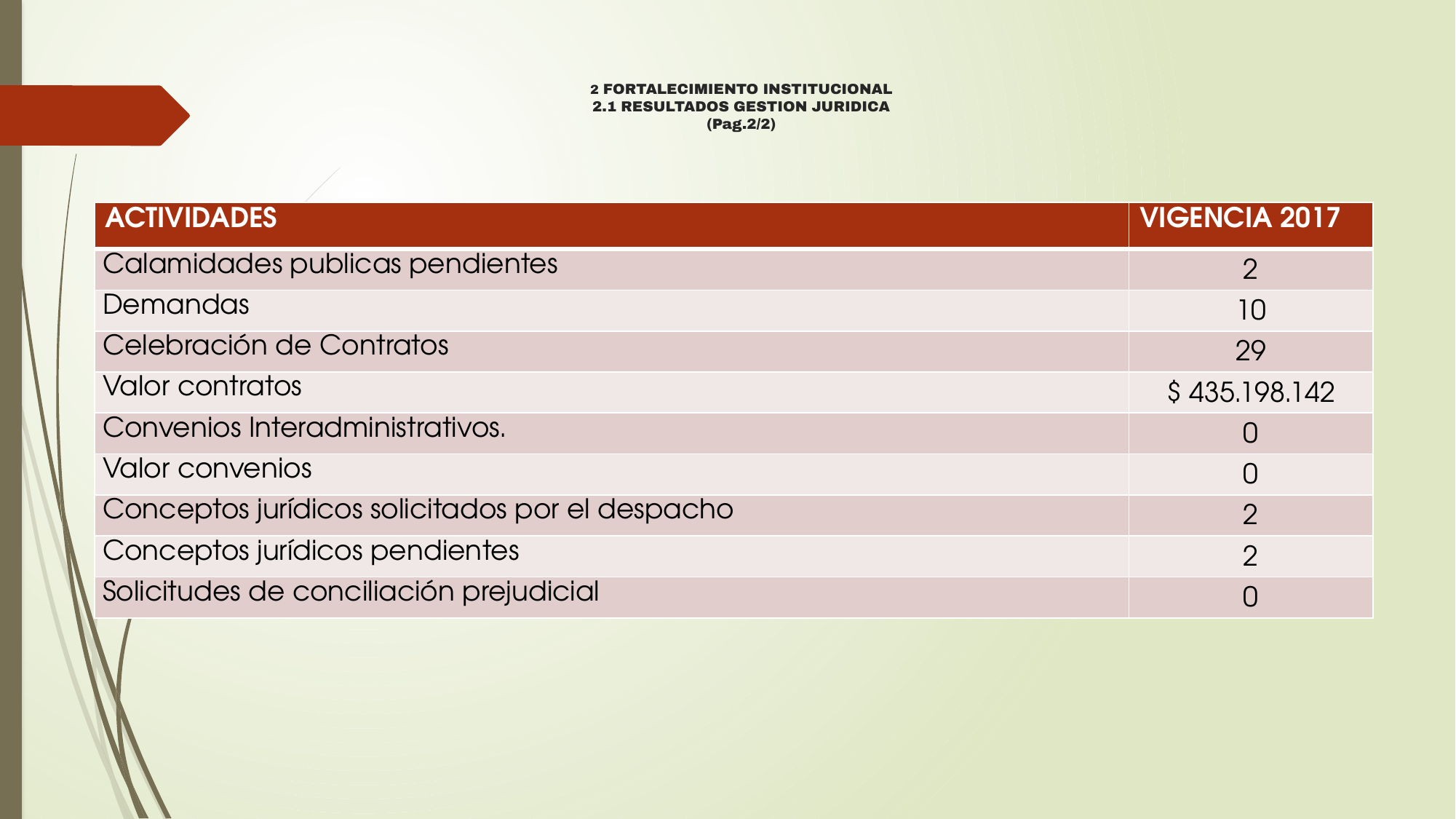

# 2 FORTALECIMIENTO INSTITUCIONAL 2.1 RESULTADOS GESTION JURIDICA (Pag.2/2)
| ACTIVIDADES | VIGENCIA 2017 |
| --- | --- |
| Calamidades publicas pendientes | 2 |
| Demandas | 10 |
| Celebración de Contratos | 29 |
| Valor contratos | $ 435.198.142 |
| Convenios Interadministrativos. | 0 |
| Valor convenios | 0 |
| Conceptos jurídicos solicitados por el despacho | 2 |
| Conceptos jurídicos pendientes | 2 |
| Solicitudes de conciliación prejudicial | 0 |